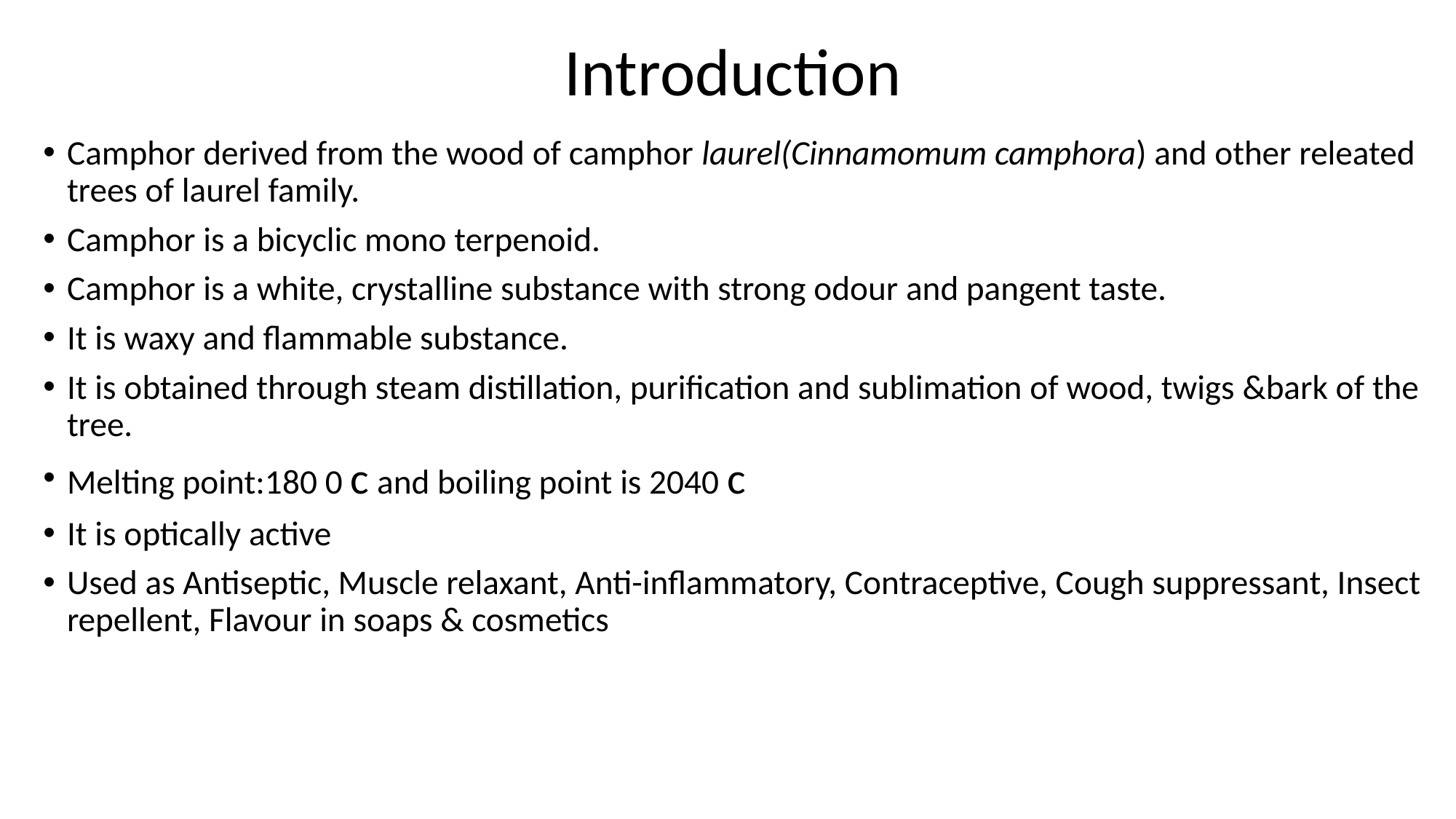

# Introduction
Camphor derived from the wood of camphor laurel(Cinnamomum camphora) and other releated trees of laurel family.
Camphor is a bicyclic mono terpenoid.
Camphor is a white, crystalline substance with strong odour and pangent taste.
It is waxy and flammable substance.
It is obtained through steam distillation, purification and sublimation of wood, twigs &bark of the tree.
Melting point:180 0 c and boiling point is 2040 c
It is optically active
Used as Antiseptic, Muscle relaxant, Anti-inflammatory, Contraceptive, Cough suppressant, Insect repellent, Flavour in soaps & cosmetics